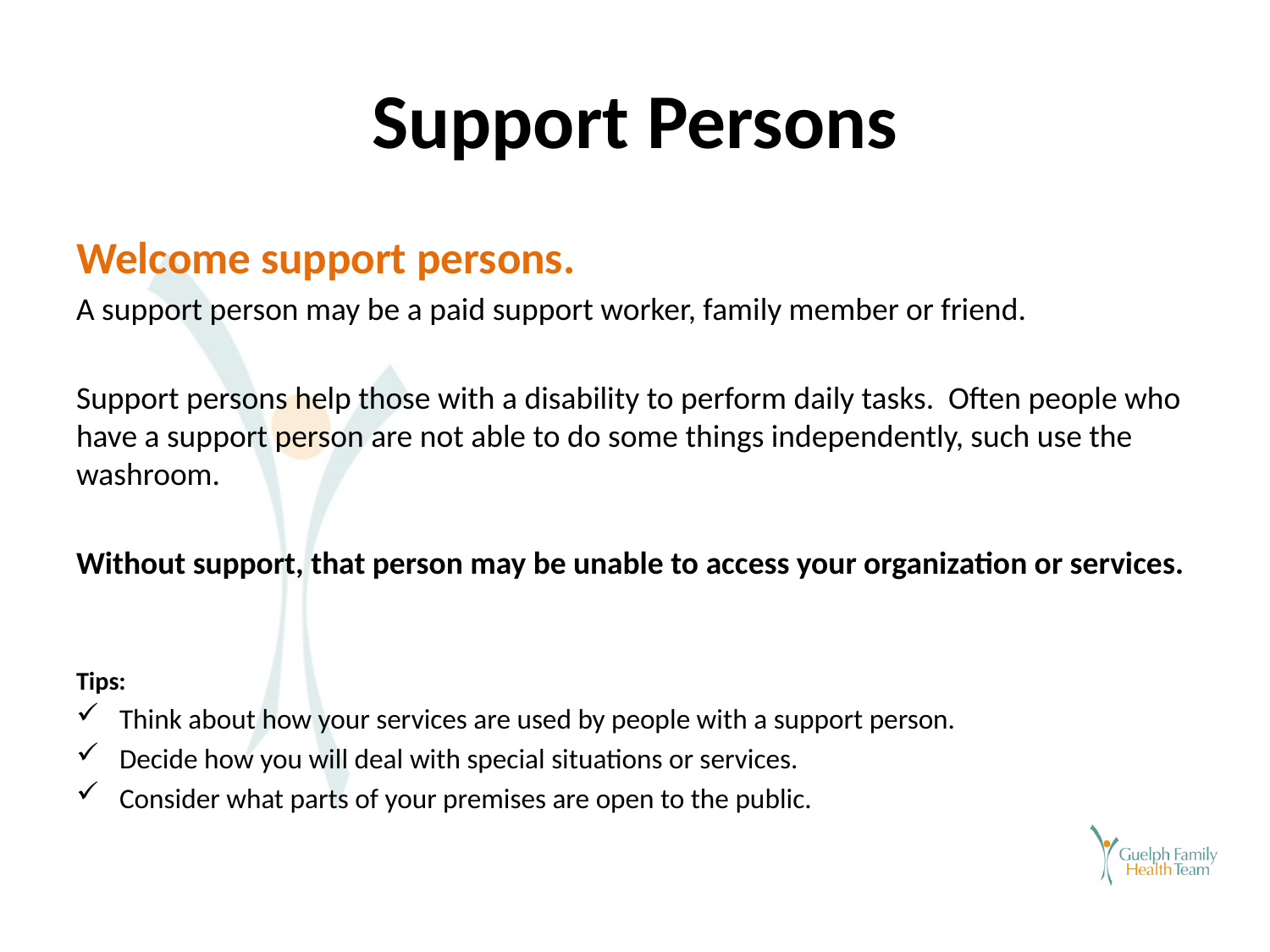

# Support Persons
Welcome support persons.
A support person may be a paid support worker, family member or friend.

Support persons help those with a disability to perform daily tasks.  Often people who have a support person are not able to do some things independently, such use the washroom.

Without support, that person may be unable to access your organization or services.

Tips:
Think about how your services are used by people with a support person.
Decide how you will deal with special situations or services.
Consider what parts of your premises are open to the public.